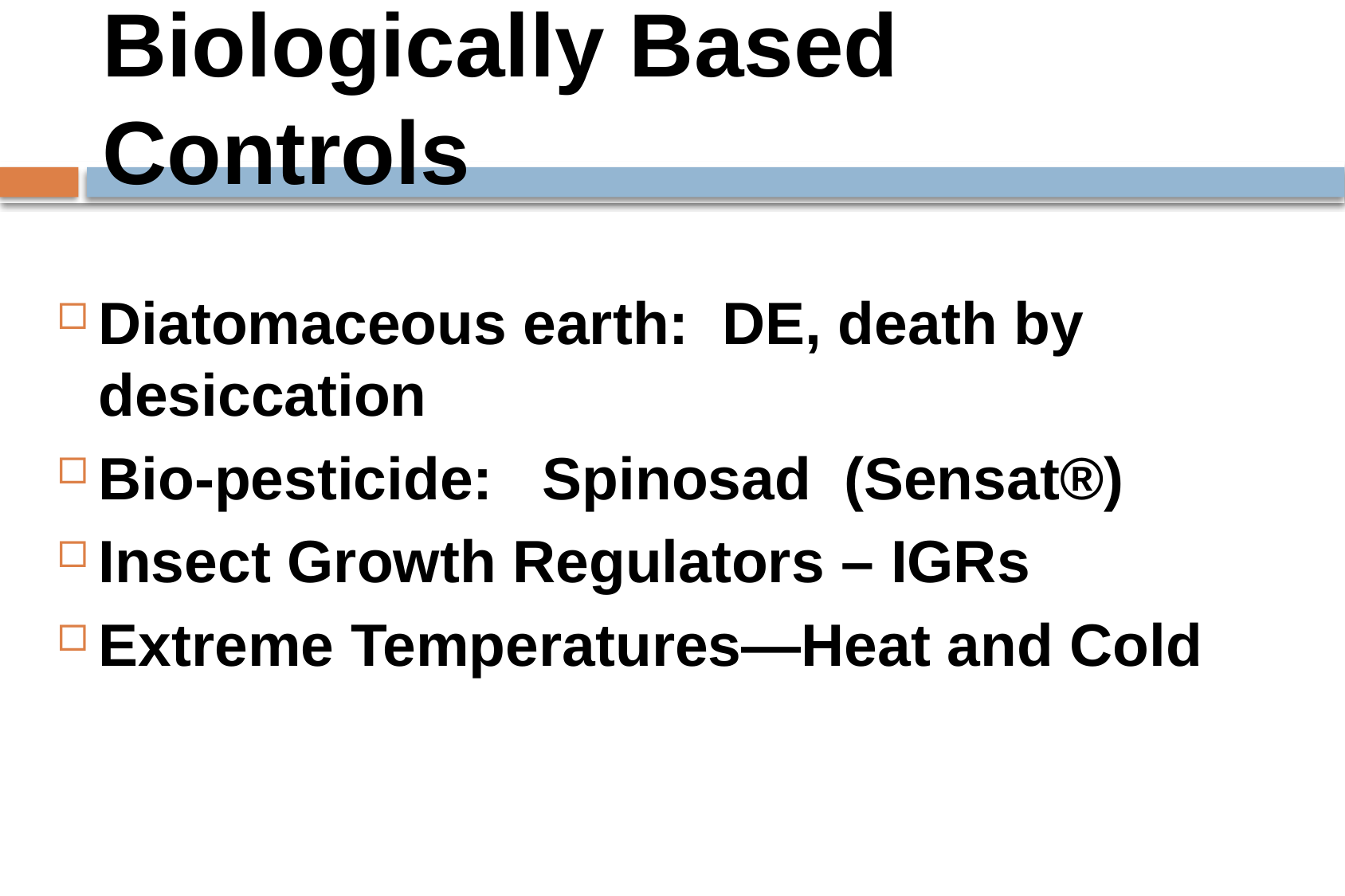

# Biologically Based Controls
Diatomaceous earth:  DE, death by desiccation
Bio-pesticide:   Spinosad  (Sensat®)
Insect Growth Regulators – IGRs
Extreme Temperatures—Heat and Cold